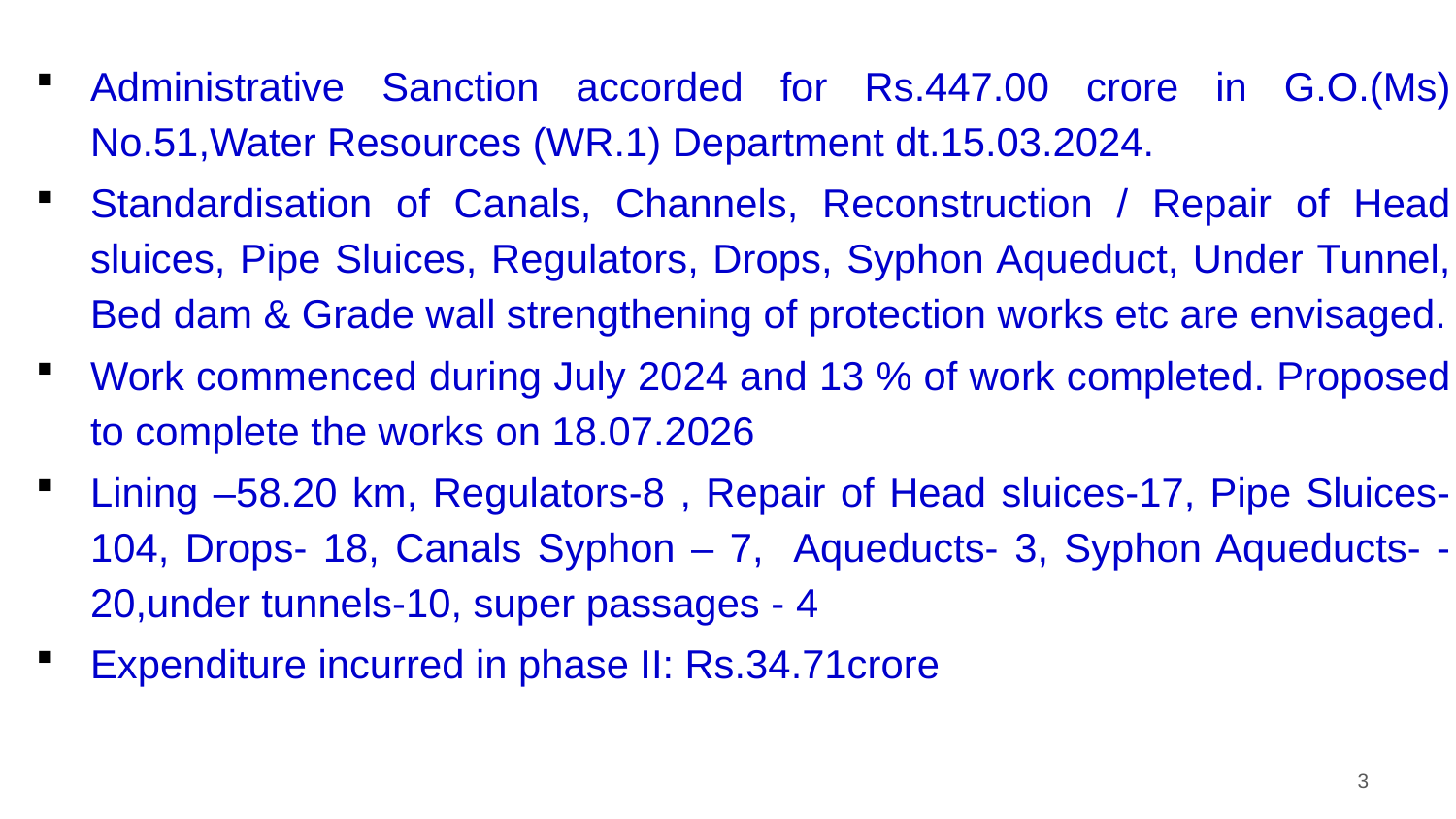

Administrative Sanction accorded for Rs.447.00 crore in G.O.(Ms) No.51,Water Resources (WR.1) Department dt.15.03.2024.
Standardisation of Canals, Channels, Reconstruction / Repair of Head sluices, Pipe Sluices, Regulators, Drops, Syphon Aqueduct, Under Tunnel, Bed dam & Grade wall strengthening of protection works etc are envisaged.
Work commenced during July 2024 and 13 % of work completed. Proposed to complete the works on 18.07.2026
Lining –58.20 km, Regulators-8 , Repair of Head sluices-17, Pipe Sluices- 104, Drops- 18, Canals Syphon – 7,  Aqueducts- 3, Syphon Aqueducts- -20,under tunnels-10, super passages - 4
Expenditure incurred in phase II: Rs.34.71crore
3